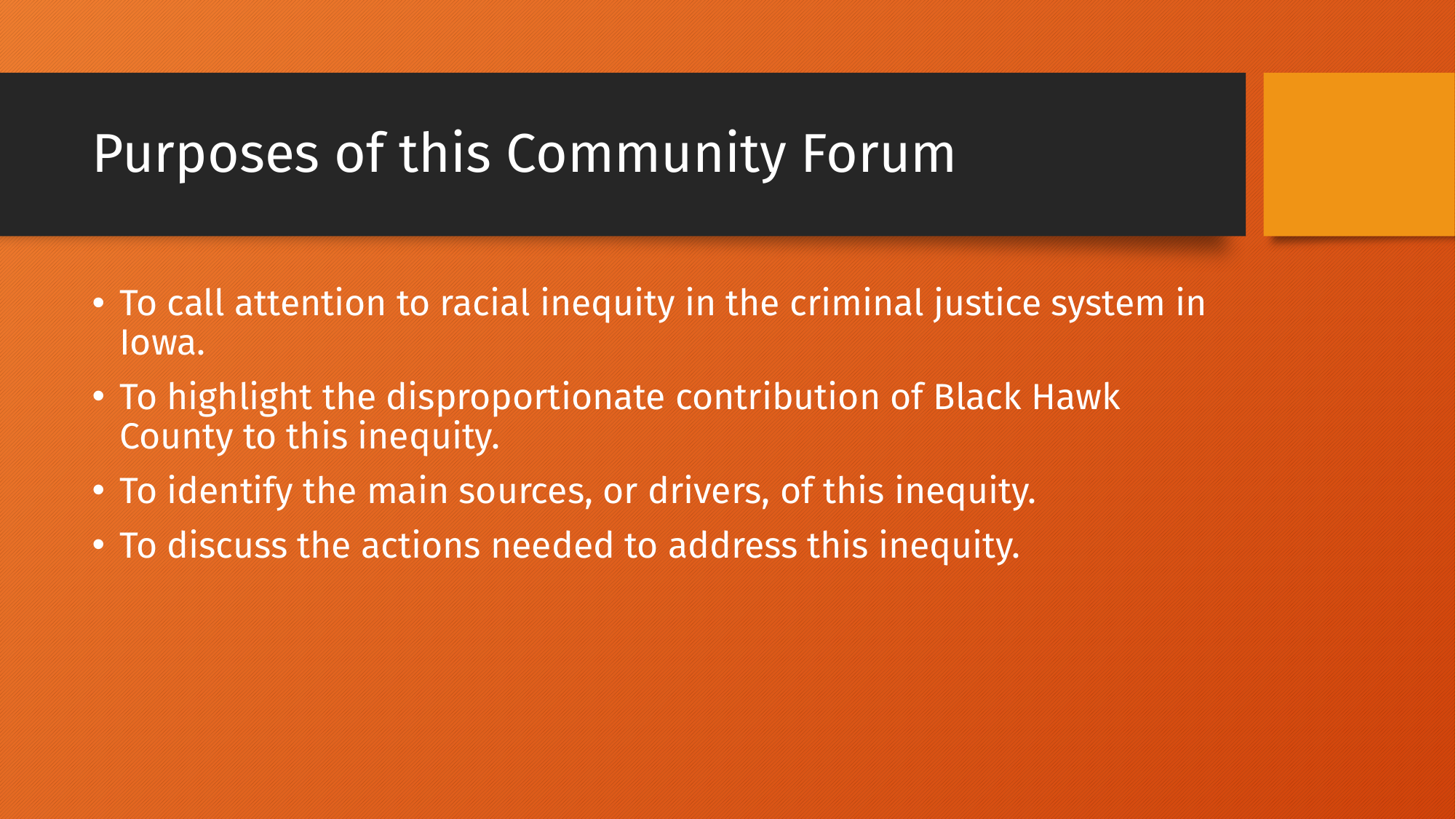

# Purposes of this Community Forum
To call attention to racial inequity in the criminal justice system in Iowa.
To highlight the disproportionate contribution of Black Hawk County to this inequity.
To identify the main sources, or drivers, of this inequity.
To discuss the actions needed to address this inequity.